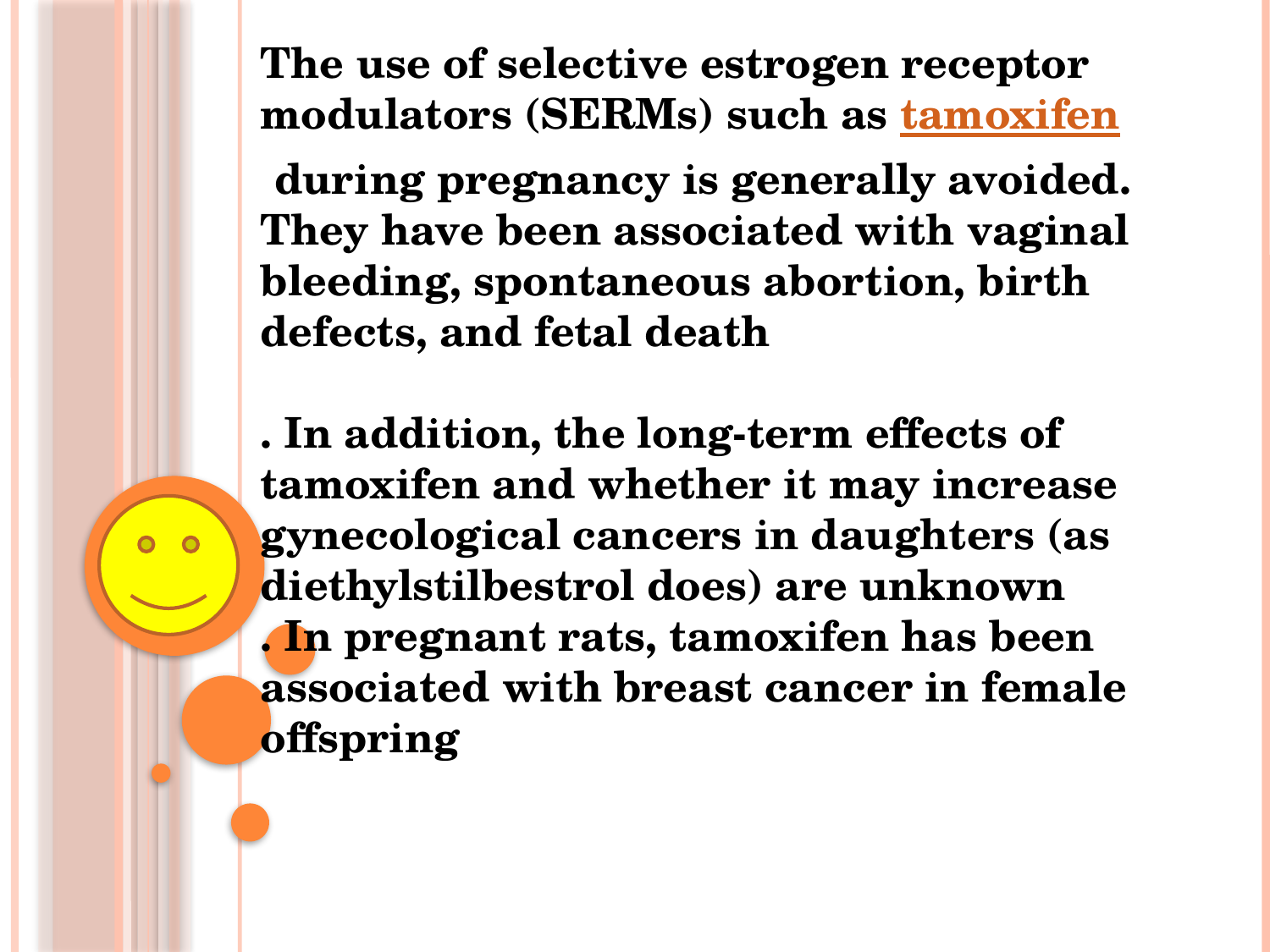

The use of selective estrogen receptor modulators (SERMs) such as tamoxifen during pregnancy is generally avoided. They have been associated with vaginal bleeding, spontaneous abortion, birth defects, and fetal death

. In addition, the long-term effects of tamoxifen and whether it may increase gynecological cancers in daughters (as diethylstilbestrol does) are unknown
. In pregnant rats, tamoxifen has been associated with breast cancer in female offspring